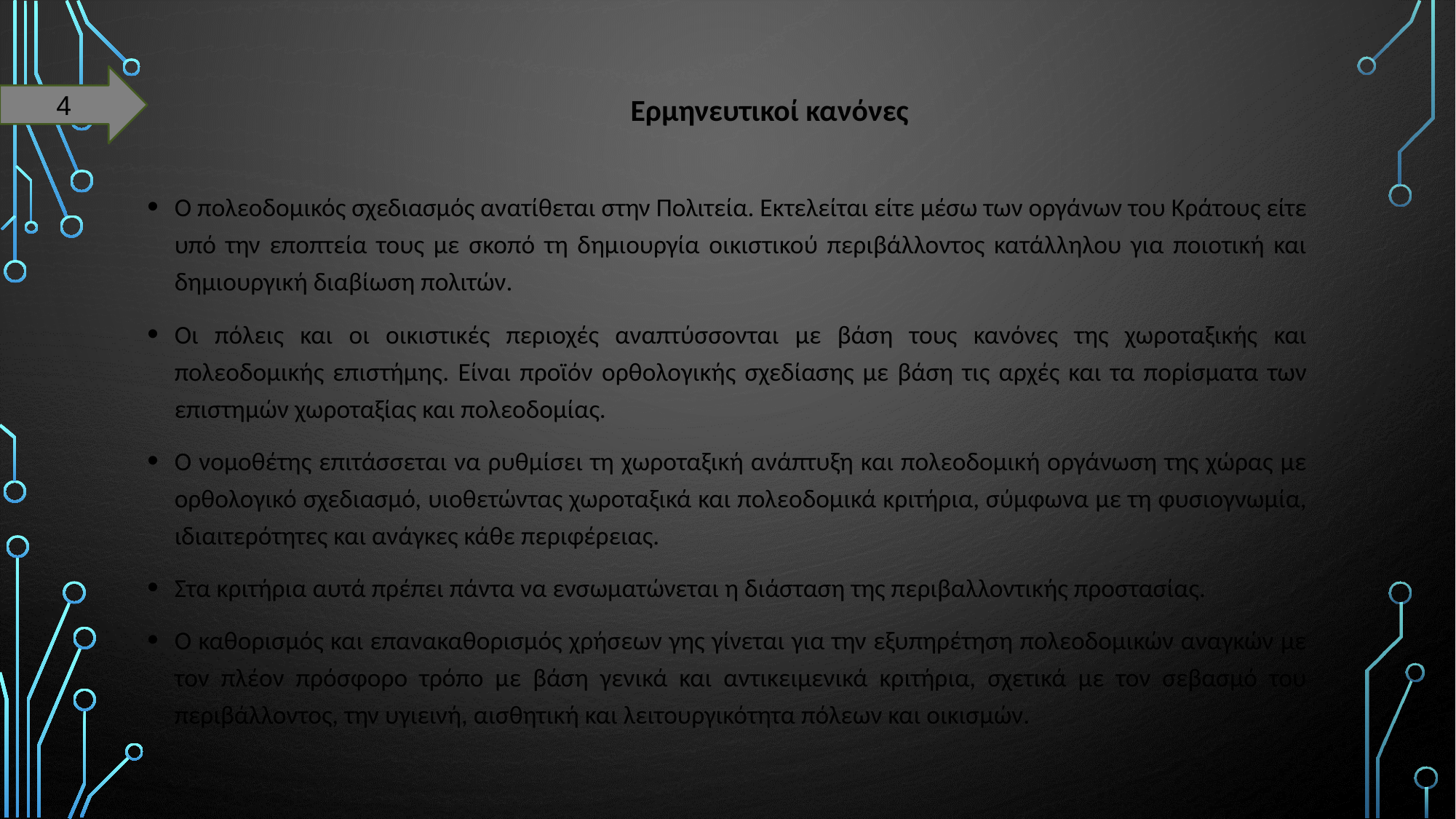

4
# Ερμηνευτικοί κανόνες
Ο πολεοδομικός σχεδιασμός ανατίθεται στην Πολιτεία. Εκτελείται είτε μέσω των οργάνων του Κράτους είτε υπό την εποπτεία τους με σκοπό τη δημιουργία οικιστικού περιβάλλοντος κατάλληλου για ποιοτική και δημιουργική διαβίωση πολιτών.
Οι πόλεις και οι οικιστικές περιοχές αναπτύσσονται με βάση τους κανόνες της χωροταξικής και πολεοδομικής επιστήμης. Eίναι προϊόν ορθολογικής σχεδίασης με βάση τις αρχές και τα πορίσματα των επιστημών χωροταξίας και πολεοδομίας.
Ο νομοθέτης επιτάσσεται να ρυθμίσει τη χωροταξική ανάπτυξη και πολεοδομική οργάνωση της χώρας με ορθολογικό σχεδιασμό, υιοθετώντας χωροταξικά και πολεοδομικά κριτήρια, σύμφωνα με τη φυσιογνωμία, ιδιαιτερότητες και ανάγκες κάθε περιφέρειας.
Στα κριτήρια αυτά πρέπει πάντα να ενσωματώνεται η διάσταση της περιβαλλοντικής προστασίας.
Ο καθορισμός και επανακαθορισμός χρήσεων γης γίνεται για την εξυπηρέτηση πολεοδομικών αναγκών με τον πλέον πρόσφορο τρόπο με βάση γενικά και αντικειμενικά κριτήρια, σχετικά με τον σεβασμό του περιβάλλοντος, την υγιεινή, αισθητική και λειτουργικότητα πόλεων και οικισμών.